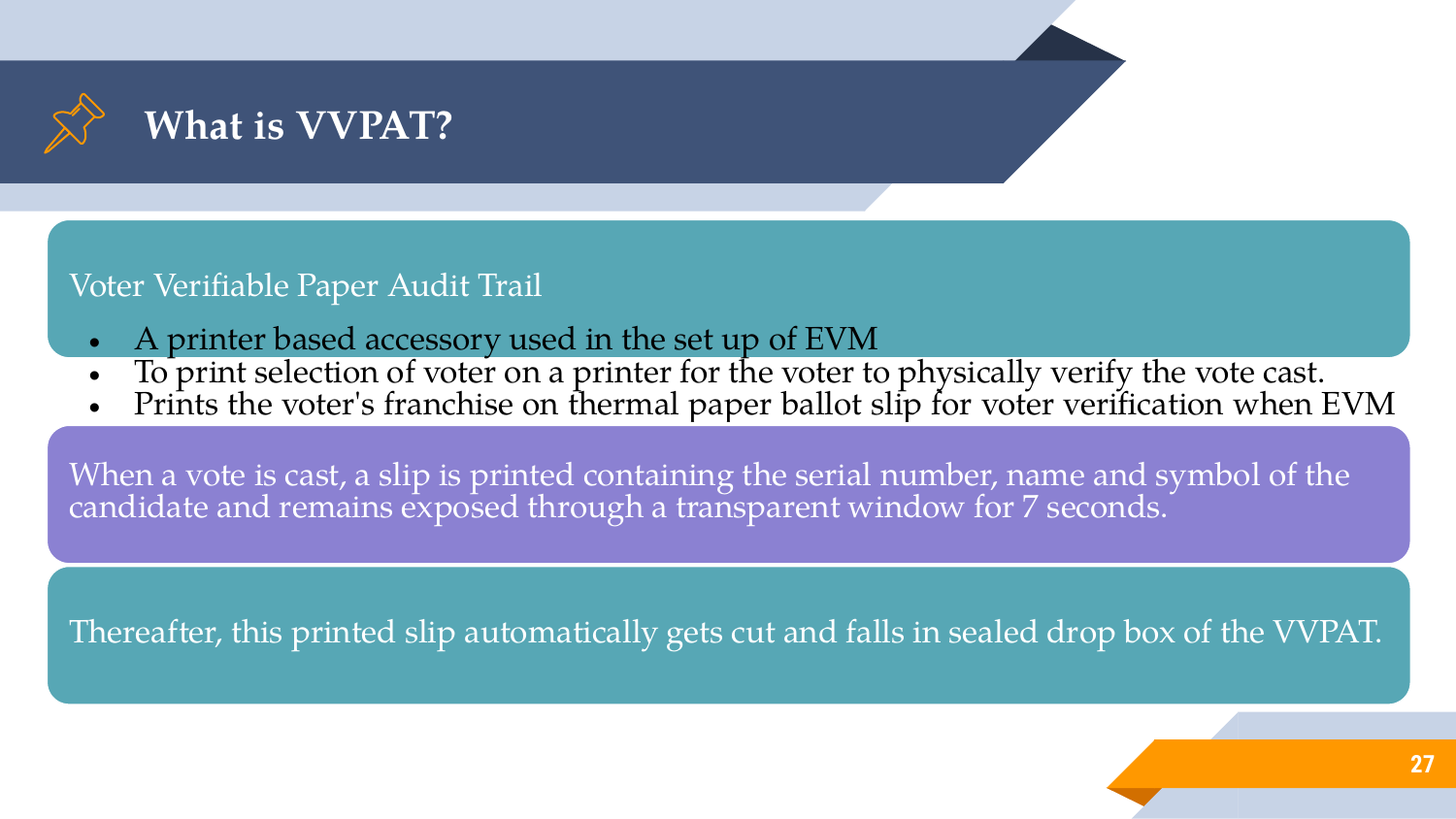

# What is VVPAT?

Voter Verifiable Paper Audit Trail
When a vote is cast, a slip is printed containing the serial number, name and symbol of the candidate and remains exposed through a transparent window for 7 seconds.
Thereafter, this printed slip automatically gets cut and falls in sealed drop box of the VVPAT.
A printer based accessory used in the set up of EVM
Prints the voter's franchise on thermal paper ballot slip for voter verification when EVM is used in elections as well as an audit trail.
To print selection of voter on a printer for the voter to physically verify the vote cast.

27